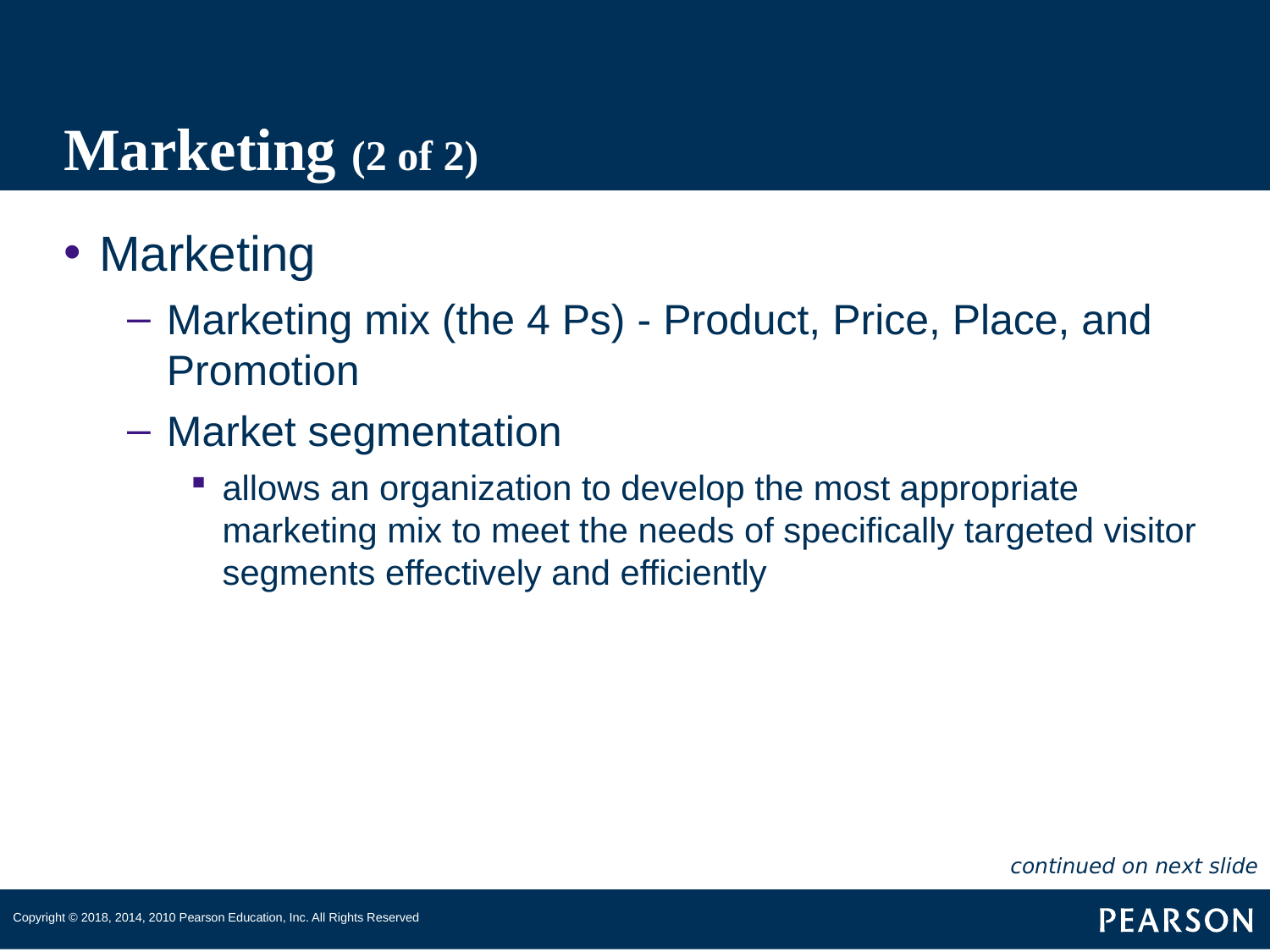

# Marketing (2 of 2)
Marketing
Marketing mix (the 4 Ps) - Product, Price, Place, and Promotion
Market segmentation
allows an organization to develop the most appropriate marketing mix to meet the needs of specifically targeted visitor segments effectively and efficiently
continued on next slide